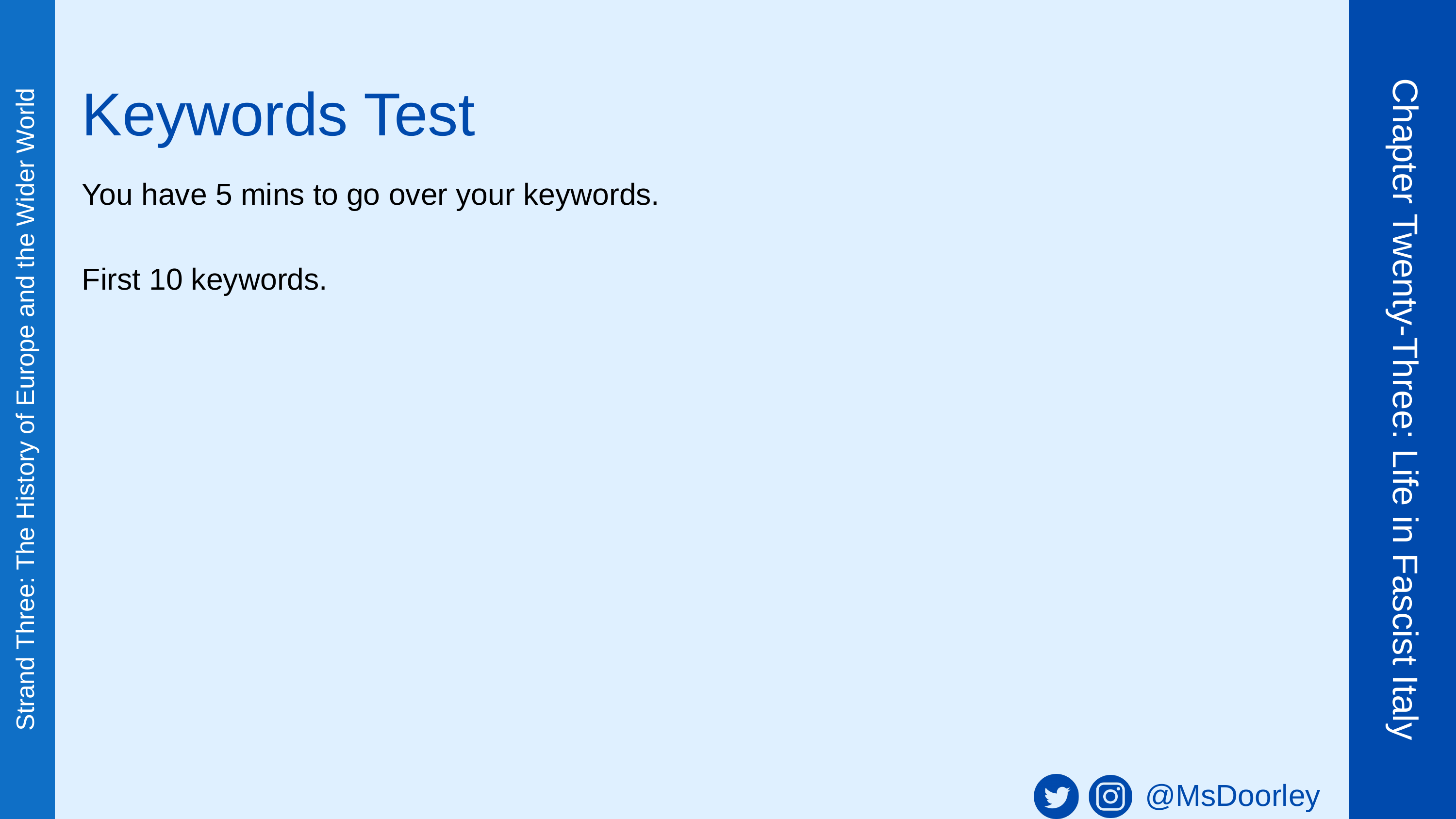

Keywords Test
You have 5 mins to go over your keywords.

First 10 keywords.
Chapter Twenty-Three: Life in Fascist Italy
Strand Three: The History of Europe and the Wider World

@MsDoorley